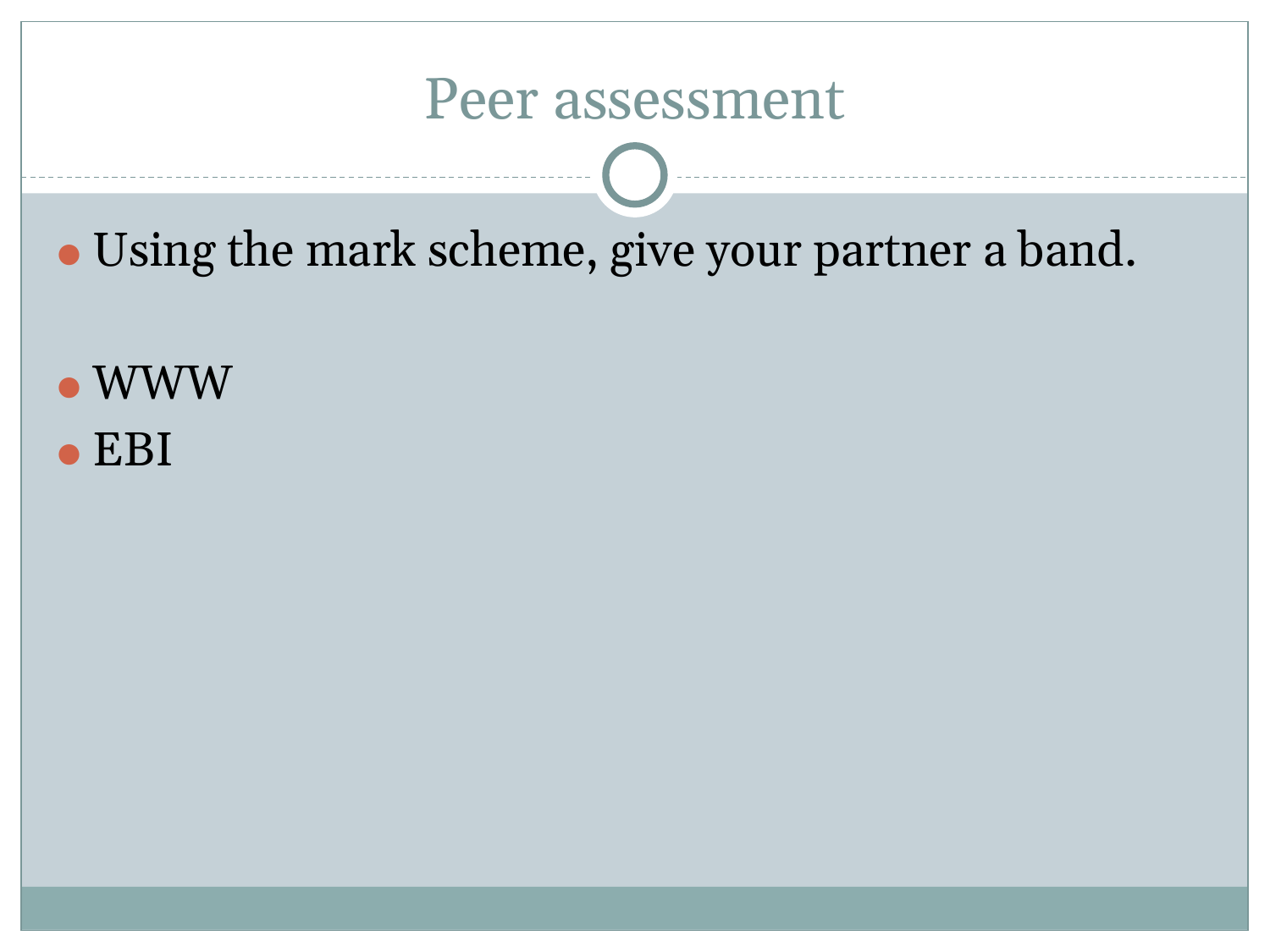

# Peer assessment
Using the mark scheme, give your partner a band.

WWW
EBI